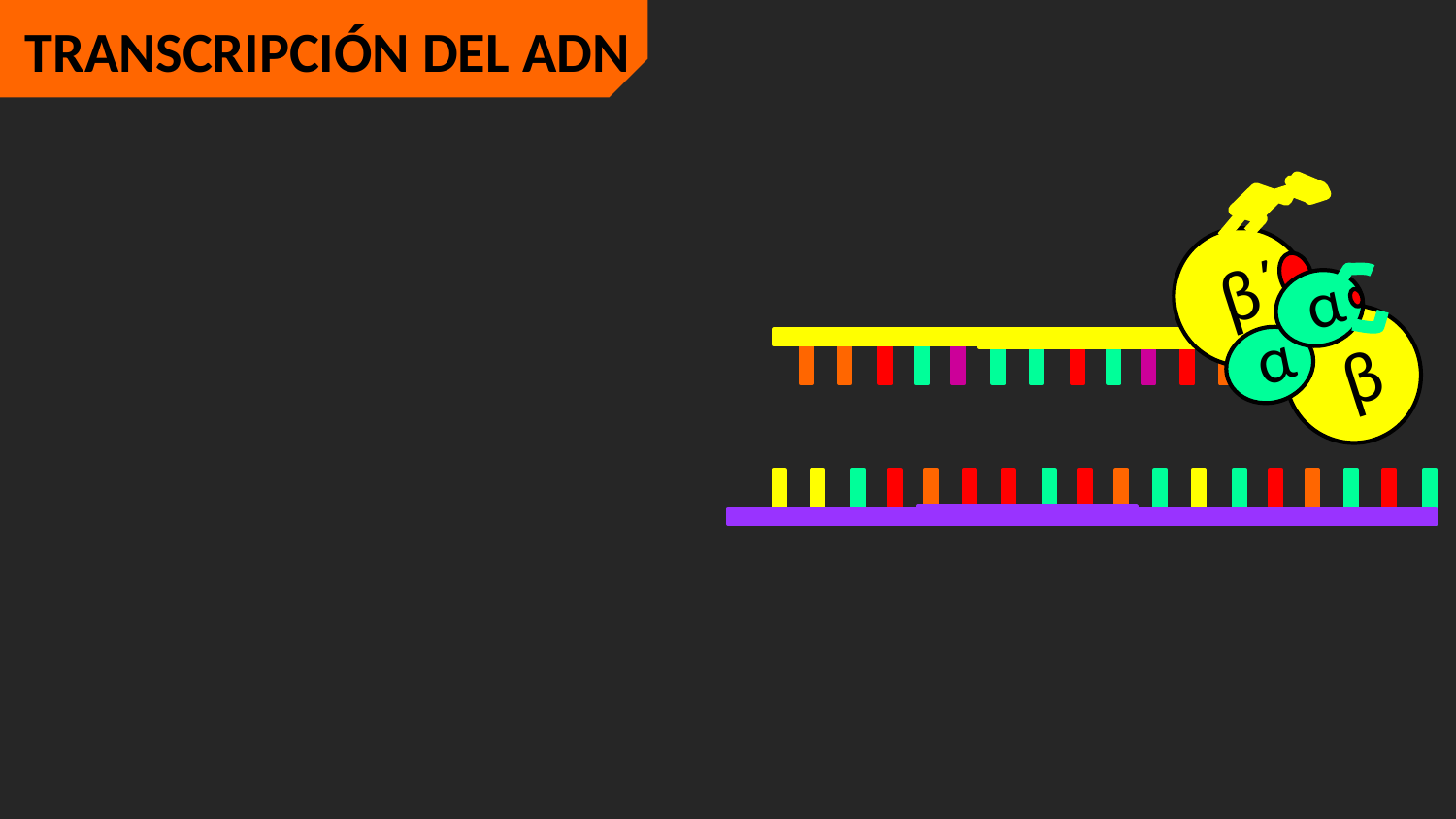

TRANSCRIPCIÓN DEL ADN

β´

α

α

β